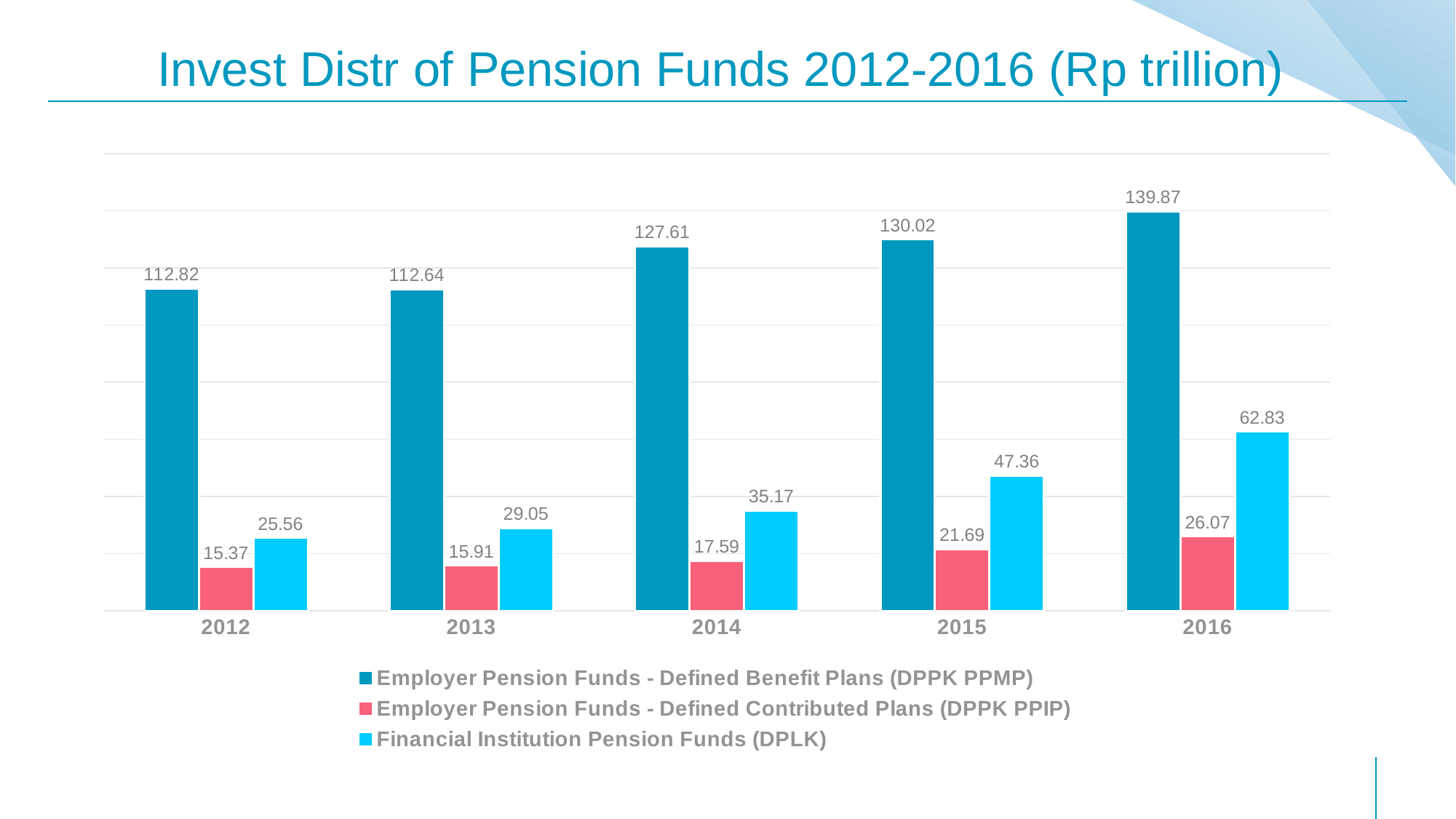

# Invest Distr of Pension Funds 2012-2016 (Rp trillion)

### Chart

| Category |  |  |  |
|---|---|---|---|
| 2012 | 112.82 | 15.37 | 25.56 |
| 2013 | 112.64 | 15.91 | 29.05 |
| 2014 | 127.61 | 17.59 | 35.17 |
| 2015 | 130.02 | 21.69 | 47.36 |
| 2016 | 139.87 | 26.07 | 62.83 |